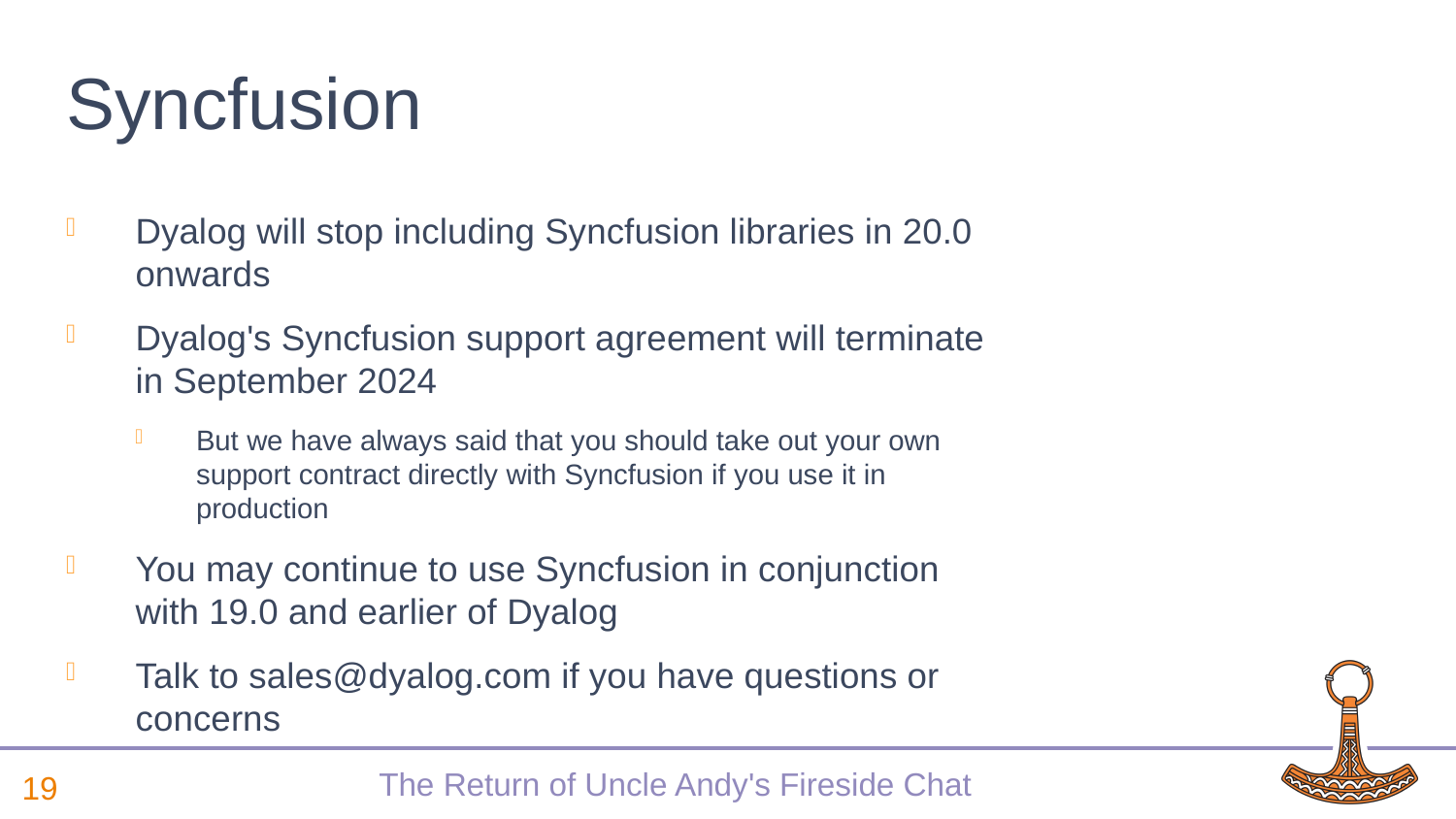

# Syncfusion
Dyalog will stop including Syncfusion libraries in 20.0 onwards
Dyalog's Syncfusion support agreement will terminate in September 2024
But we have always said that you should take out your own support contract directly with Syncfusion if you use it in production
You may continue to use Syncfusion in conjunction with 19.0 and earlier of Dyalog
Talk to sales@dyalog.com if you have questions or concerns